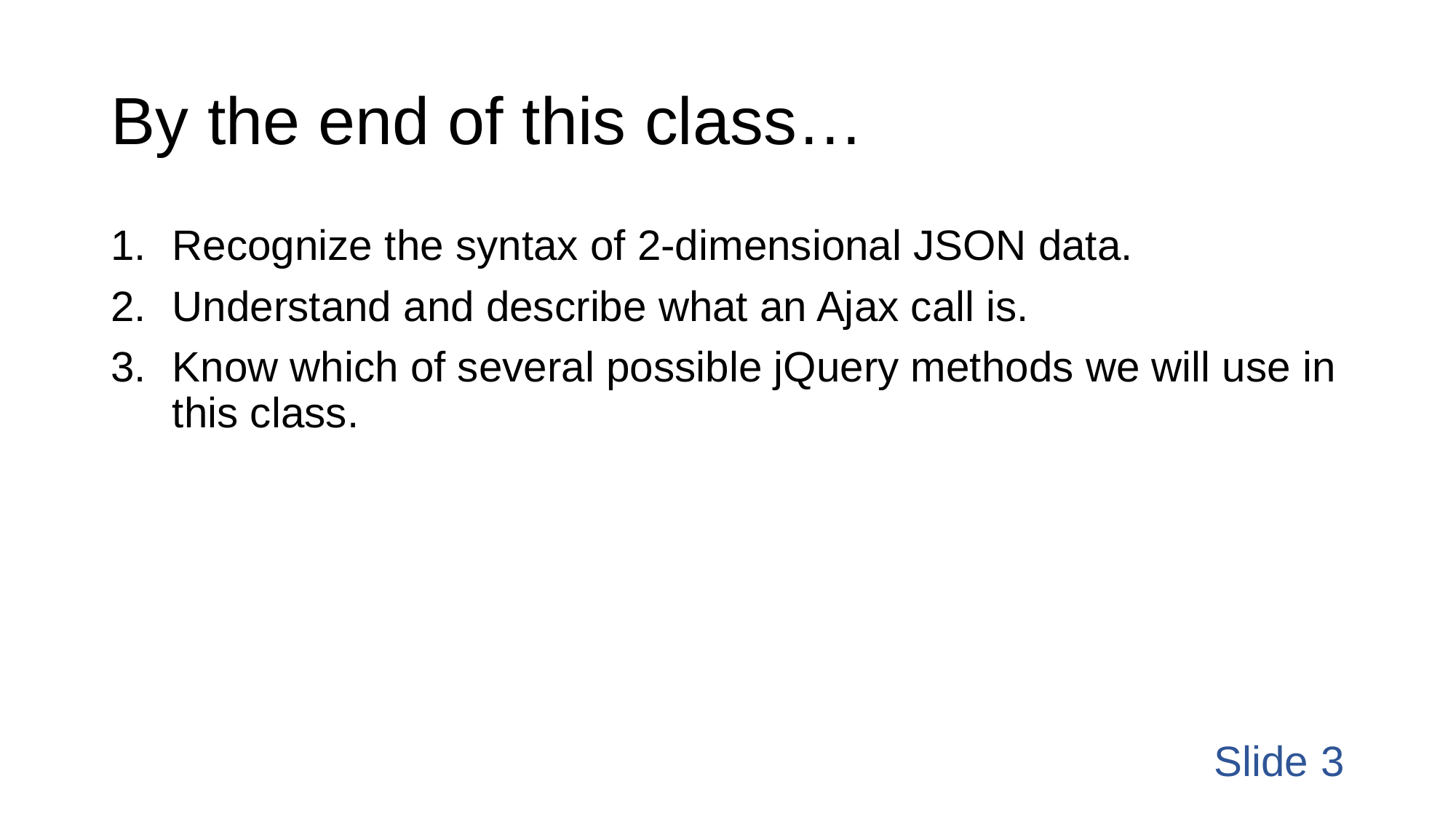

# By the end of this class…
Recognize the syntax of 2-dimensional JSON data.
Understand and describe what an Ajax call is.
Know which of several possible jQuery methods we will use in this class.

Slide 3